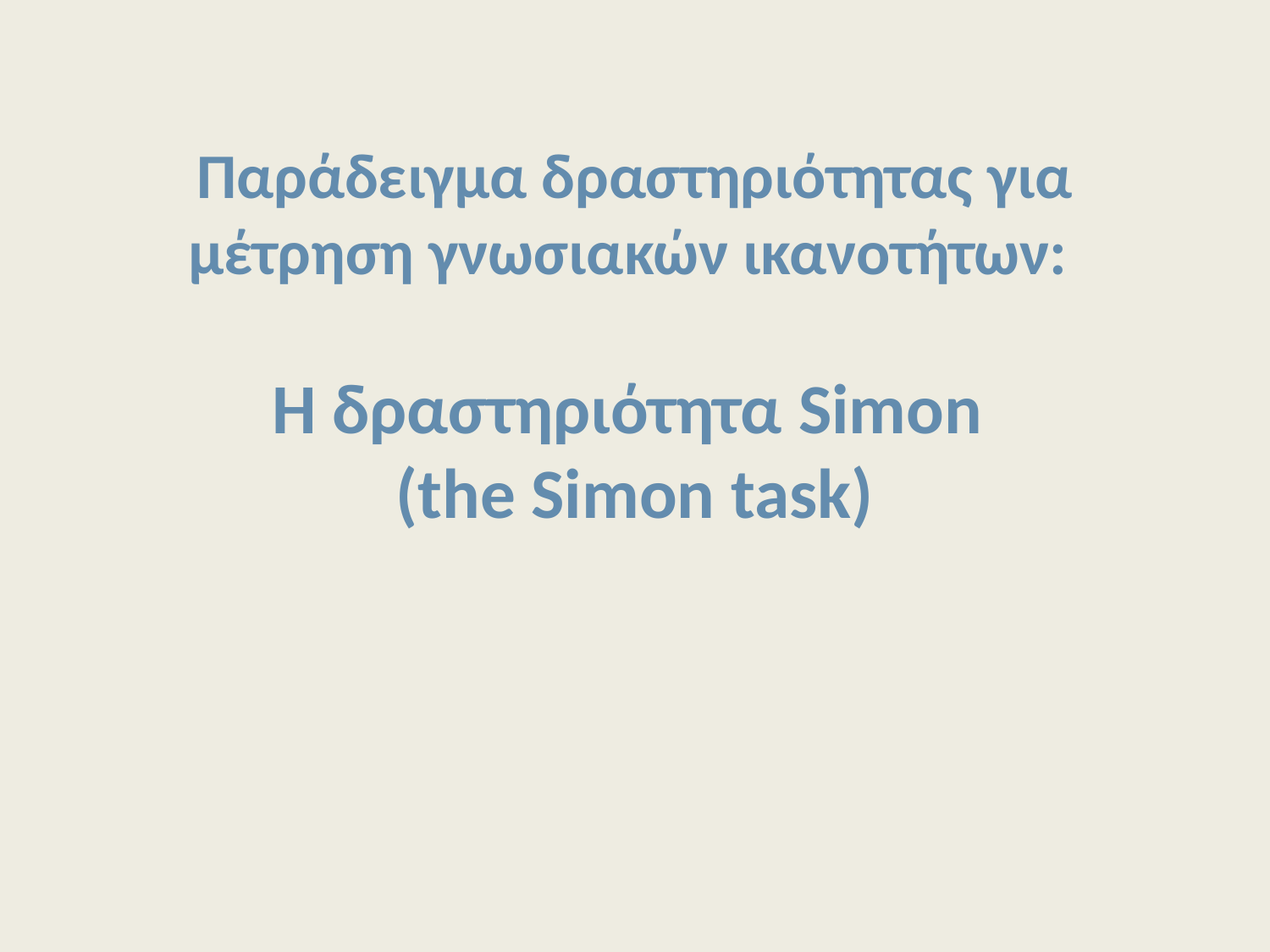

Παράδειγμα δραστηριότητας για μέτρηση γνωσιακών ικανοτήτων:

Η δραστηριότητα Simon
(the Simon task)